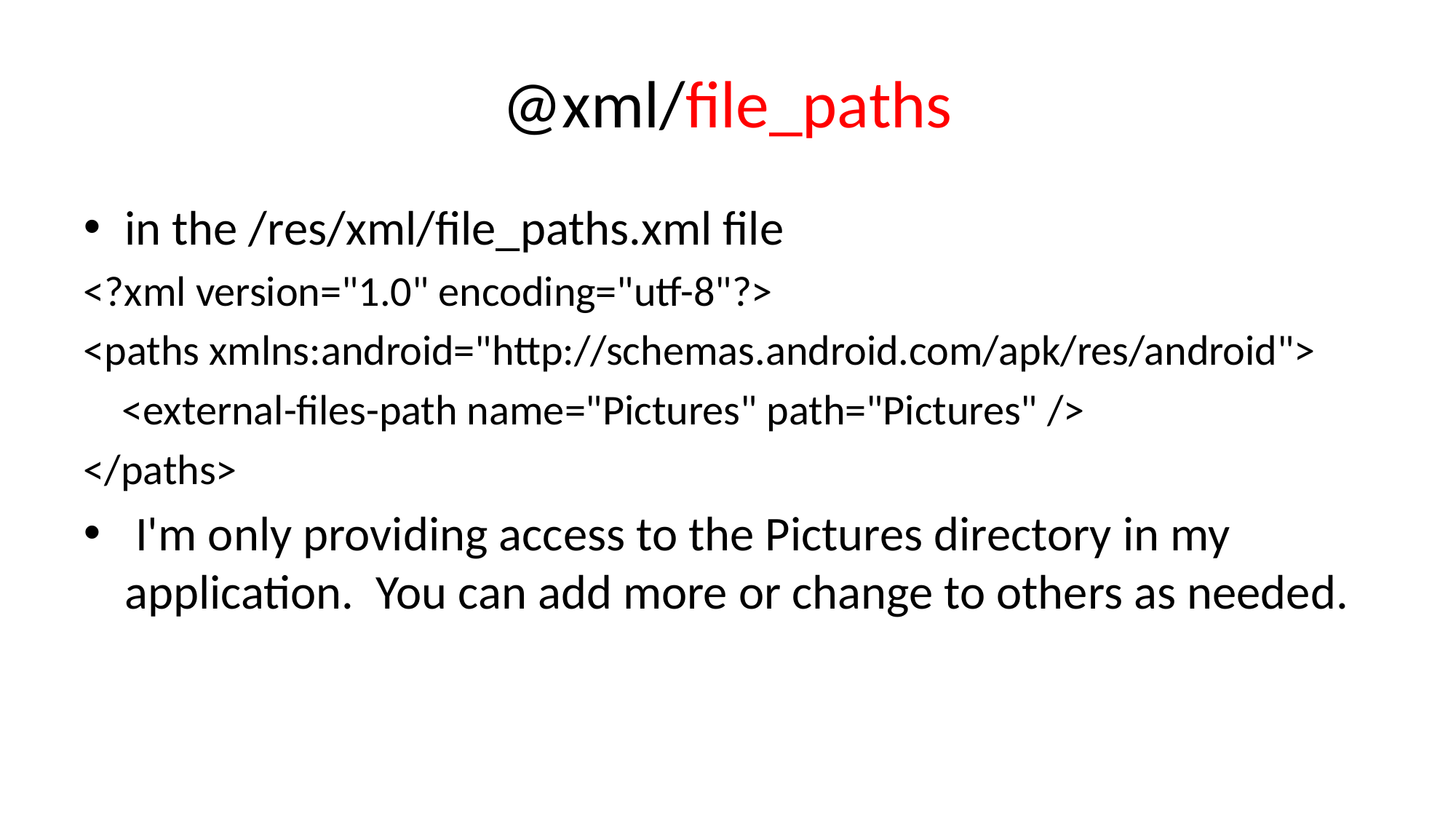

# @xml/file_paths
in the /res/xml/file_paths.xml file
<?xml version="1.0" encoding="utf-8"?>
<paths xmlns:android="http://schemas.android.com/apk/res/android">
    <external-files-path name="Pictures" path="Pictures" />
</paths>
 I'm only providing access to the Pictures directory in my application.  You can add more or change to others as needed.